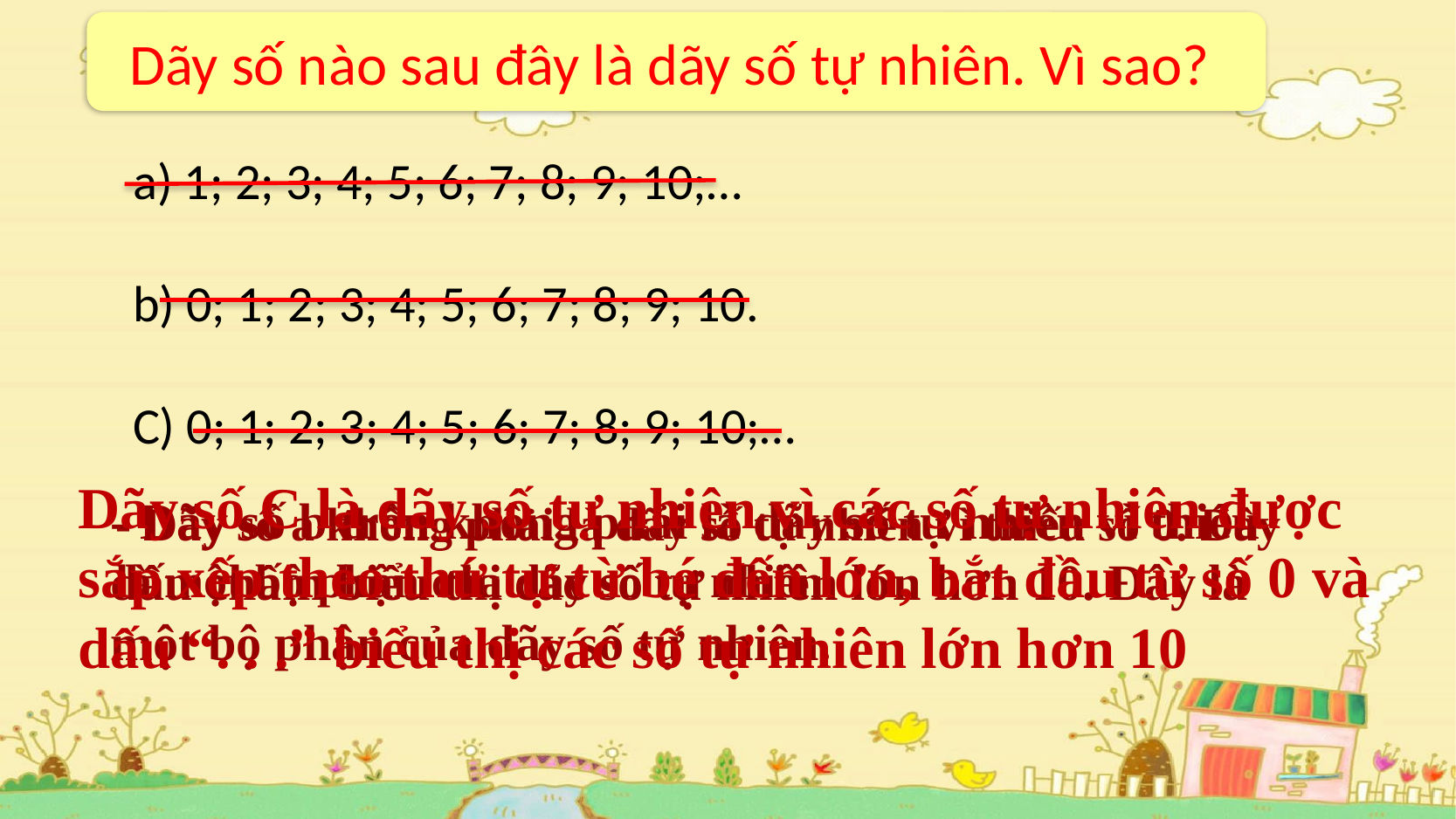

Dãy số nào sau đây là dãy số tự nhiên. Vì sao?
a) 1; 2; 3; 4; 5; 6; 7; 8; 9; 10;…
b) 0; 1; 2; 3; 4; 5; 6; 7; 8; 9; 10.
C) 0; 1; 2; 3; 4; 5; 6; 7; 8; 9; 10;…

Dãy số C là dãy số tự nhiên vì các số tự nhiên được sắp xếp theo thứ tự từ bé đến lớn, bắt đầu từ số 0 và dấu “. . .” biểu thị các số tự nhiên lớn hơn 10
- Dãy số b trên không phải là dãy số tự nhiên vì thiếu dấu chấm biểu thị các số tự nhiên lớn hơn 10. Đây là một bộ phận của dãy số tự nhiên.
- Dãy số a không phải là dãy số tự nhiên vì thiếu số 0. Đây là một bộ phận của dãy số tự nhiên.